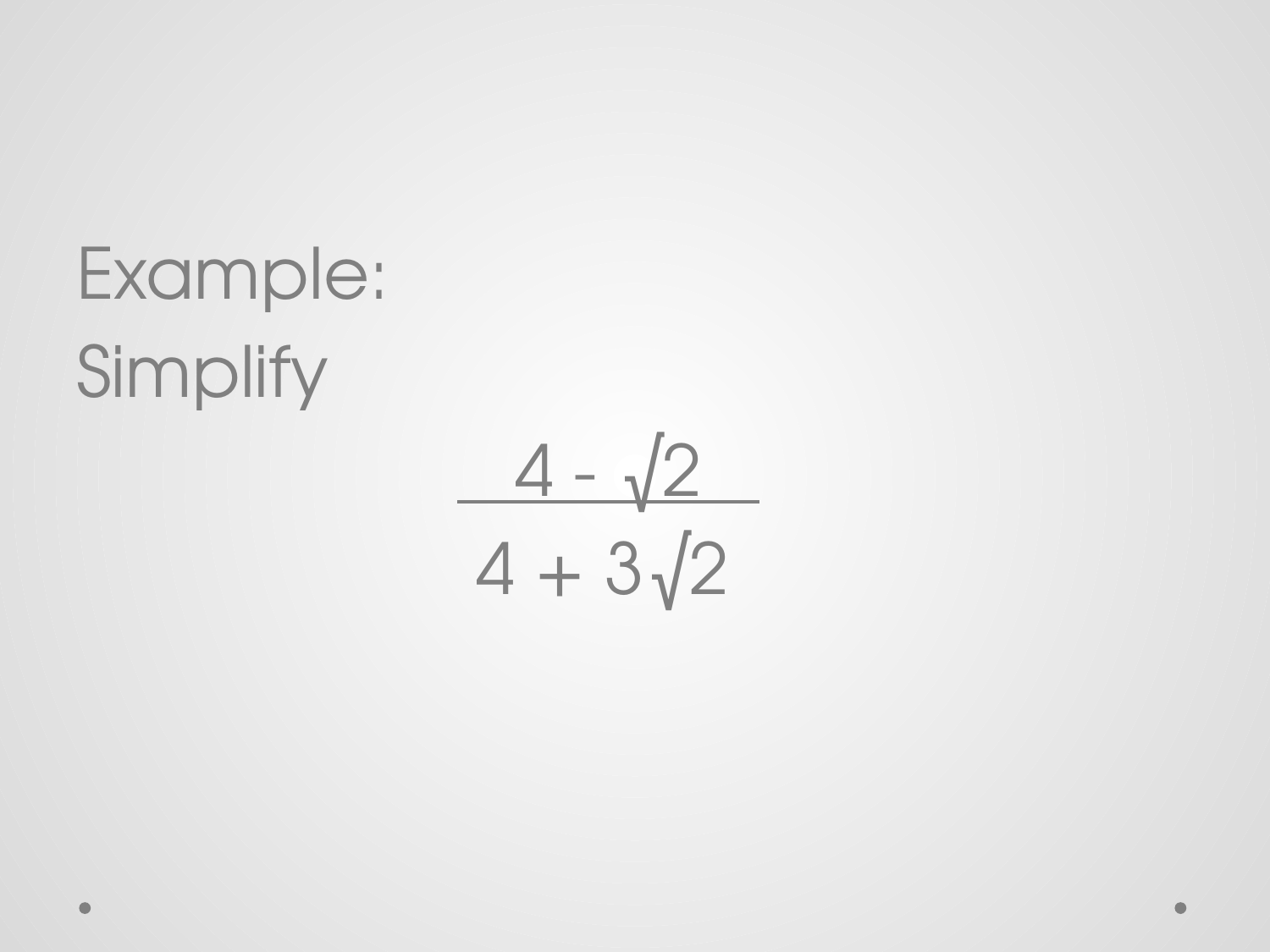

Example:
Simplify
			   4 - √2
			 4 + 3√2